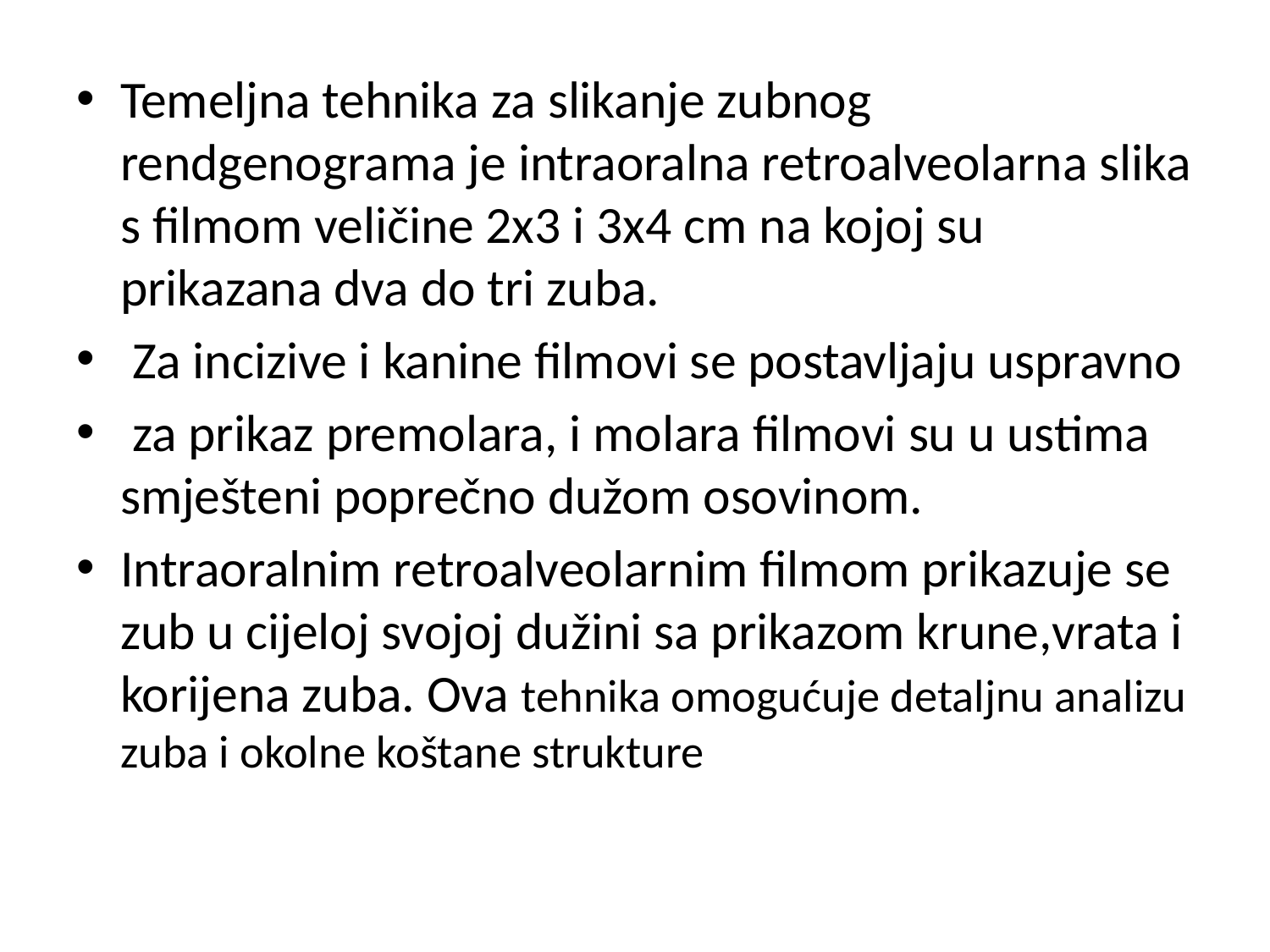

#
Temeljna tehnika za slikanje zubnog rendgenograma je intraoralna retroalveolarna slika s filmom veličine 2x3 i 3x4 cm na kojoj su prikazana dva do tri zuba.
 Za incizive i kanine filmovi se postavljaju uspravno
 za prikaz premolara, i molara filmovi su u ustima smješteni poprečno dužom osovinom.
Intraoralnim retroalveolarnim filmom prikazuje se zub u cijeloj svojoj dužini sa prikazom krune,vrata i korijena zuba. Ova tehnika omogućuje detaljnu analizu zuba i okolne koštane strukture